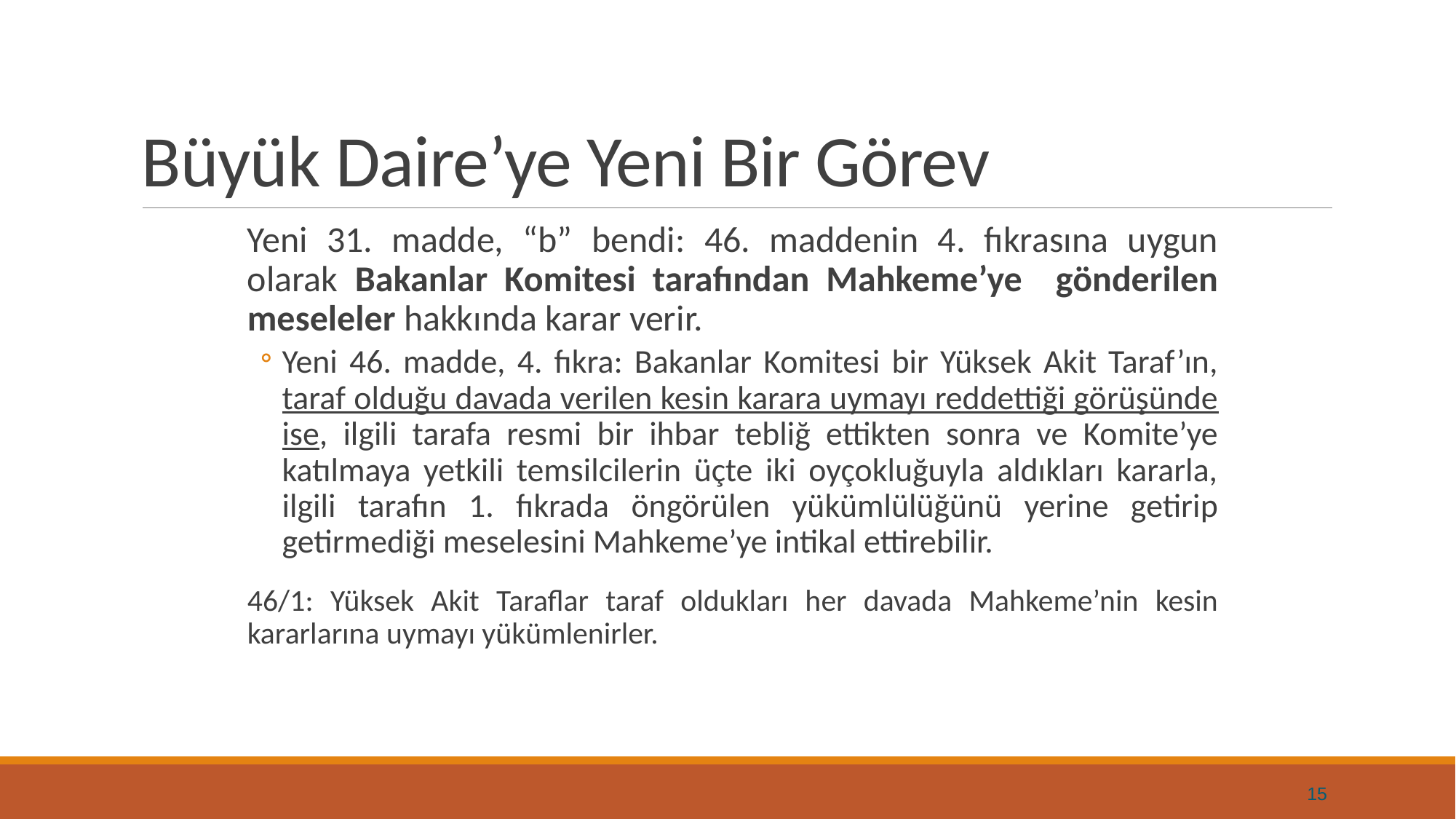

# Büyük Daire’ye Yeni Bir Görev

Yeni 31. madde, “b” bendi: 46. maddenin 4. fıkrasına uygun olarak Bakanlar Komitesi tarafından Mahkeme’ye  gönderilen meseleler hakkında karar verir.
Yeni 46. madde, 4. fıkra: Bakanlar Komitesi bir Yüksek Akit Taraf’ın, taraf olduğu davada verilen kesin karara uymayı reddettiği görüşünde ise, ilgili tarafa resmi bir ihbar tebliğ ettikten sonra ve Komite’ye katılmaya yetkili temsilcilerin üçte iki oyçokluğuyla aldıkları kararla, ilgili tarafın 1. fıkrada öngörülen yükümlülüğünü yerine getirip getirmediği meselesini Mahkeme’ye intikal ettirebilir.
46/1: Yüksek Akit Taraflar taraf oldukları her davada Mahkeme’nin kesin kararlarına uymayı yükümlenirler.
15